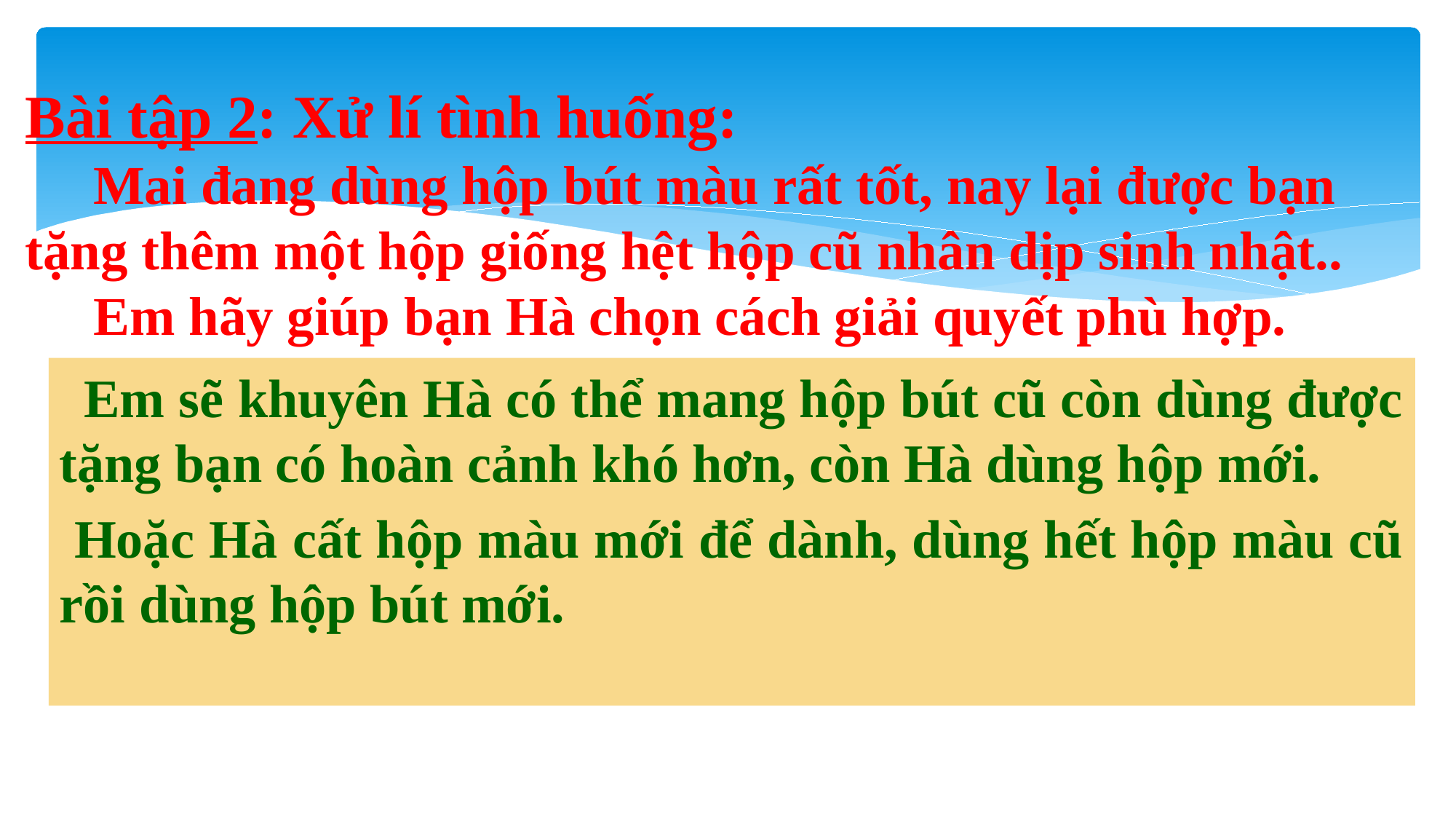

# Bài tập 2: Xử lí tình huống: Mai đang dùng hộp bút màu rất tốt, nay lại được bạn tặng thêm một hộp giống hệt hộp cũ nhân dịp sinh nhật.. Em hãy giúp bạn Hà chọn cách giải quyết phù hợp.
   Em sẽ khuyên Hà có thể mang hộp bút cũ còn dùng được tặng bạn có hoàn cảnh khó hơn, còn Hà dùng hộp mới.
 Hoặc Hà cất hộp màu mới để dành, dùng hết hộp màu cũ rồi dùng hộp bút mới.